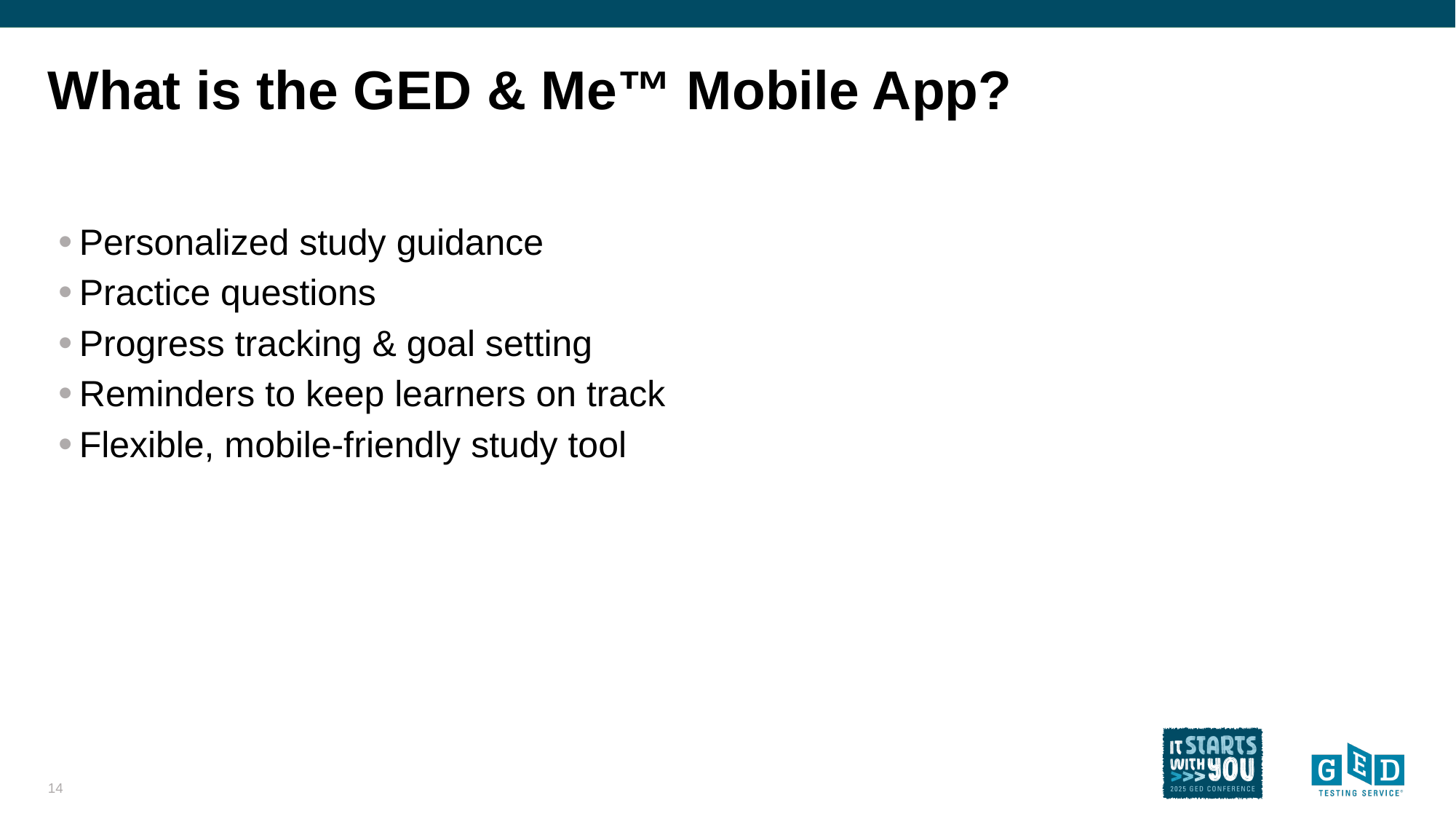

# What is the GED & Me™ Mobile App?
Personalized study guidance
Practice questions
Progress tracking & goal setting
Reminders to keep learners on track
Flexible, mobile-friendly study tool

14